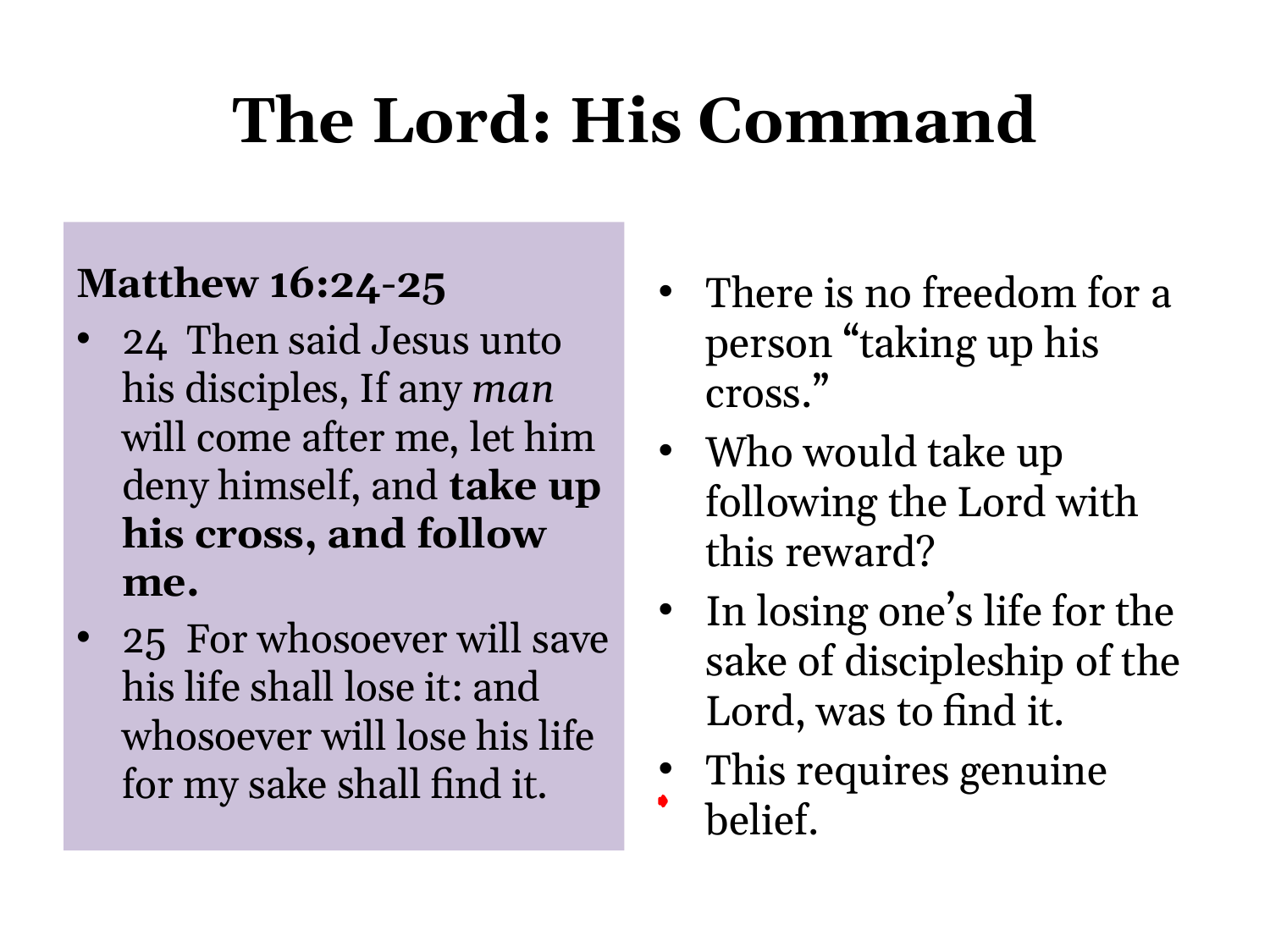

# The Lord: His Command

Matthew 16:24-25
24  Then said Jesus unto his disciples, If any man will come after me, let him deny himself, and take up his cross, and follow me.
25  For whosoever will save his life shall lose it: and whosoever will lose his life for my sake shall find it.

There is no freedom for a person “taking up his cross.”
Who would take up following the Lord with this reward?
In losing one’s life for the sake of discipleship of the Lord, was to find it.
This requires genuine belief.